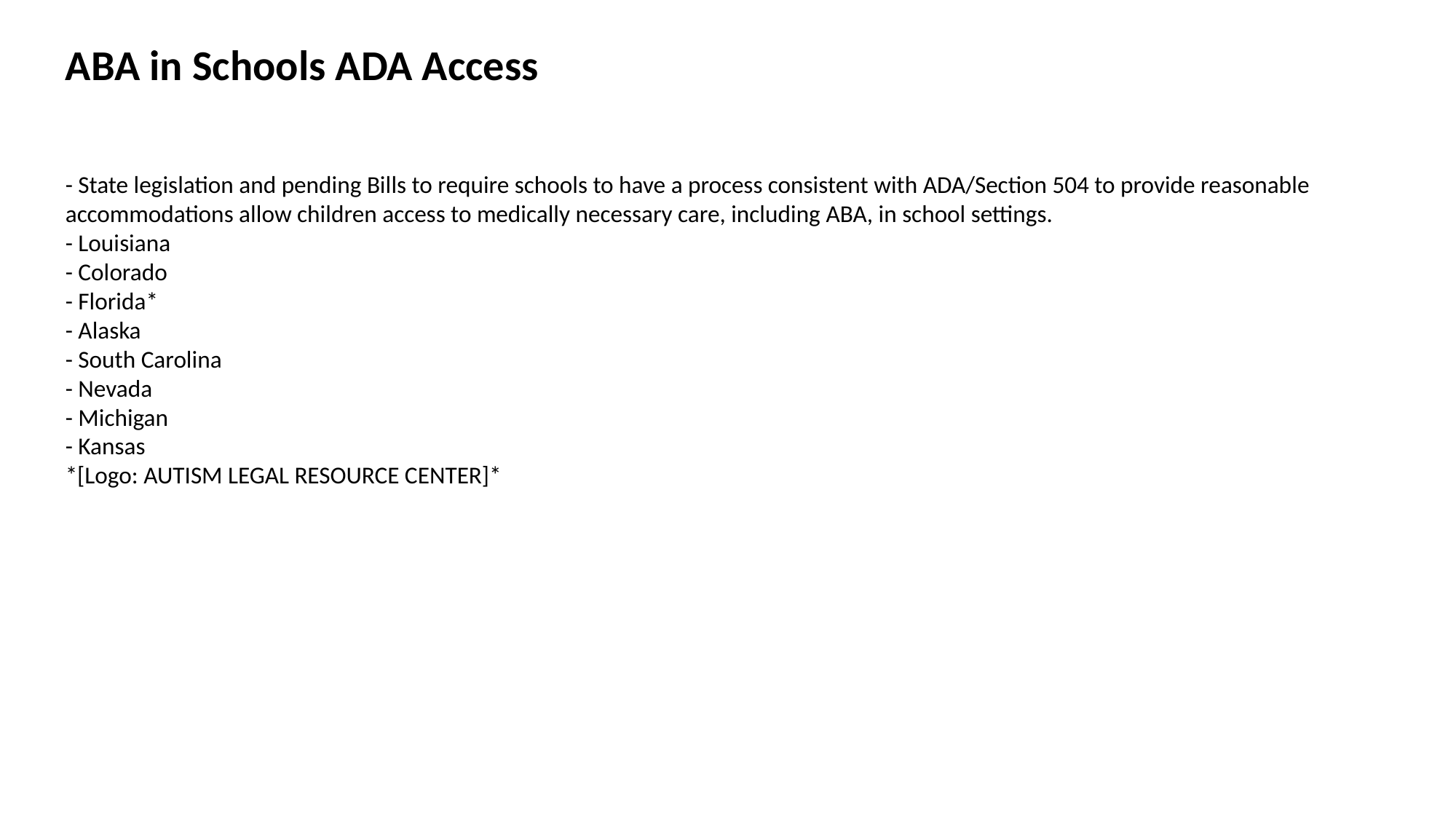

ABA in Schools ADA Access
- State legislation and pending Bills to require schools to have a process consistent with ADA/Section 504 to provide reasonable accommodations allow children access to medically necessary care, including ABA, in school settings.
- Louisiana
- Colorado
- Florida*
- Alaska
- South Carolina
- Nevada
- Michigan
- Kansas
*[Logo: AUTISM LEGAL RESOURCE CENTER]*